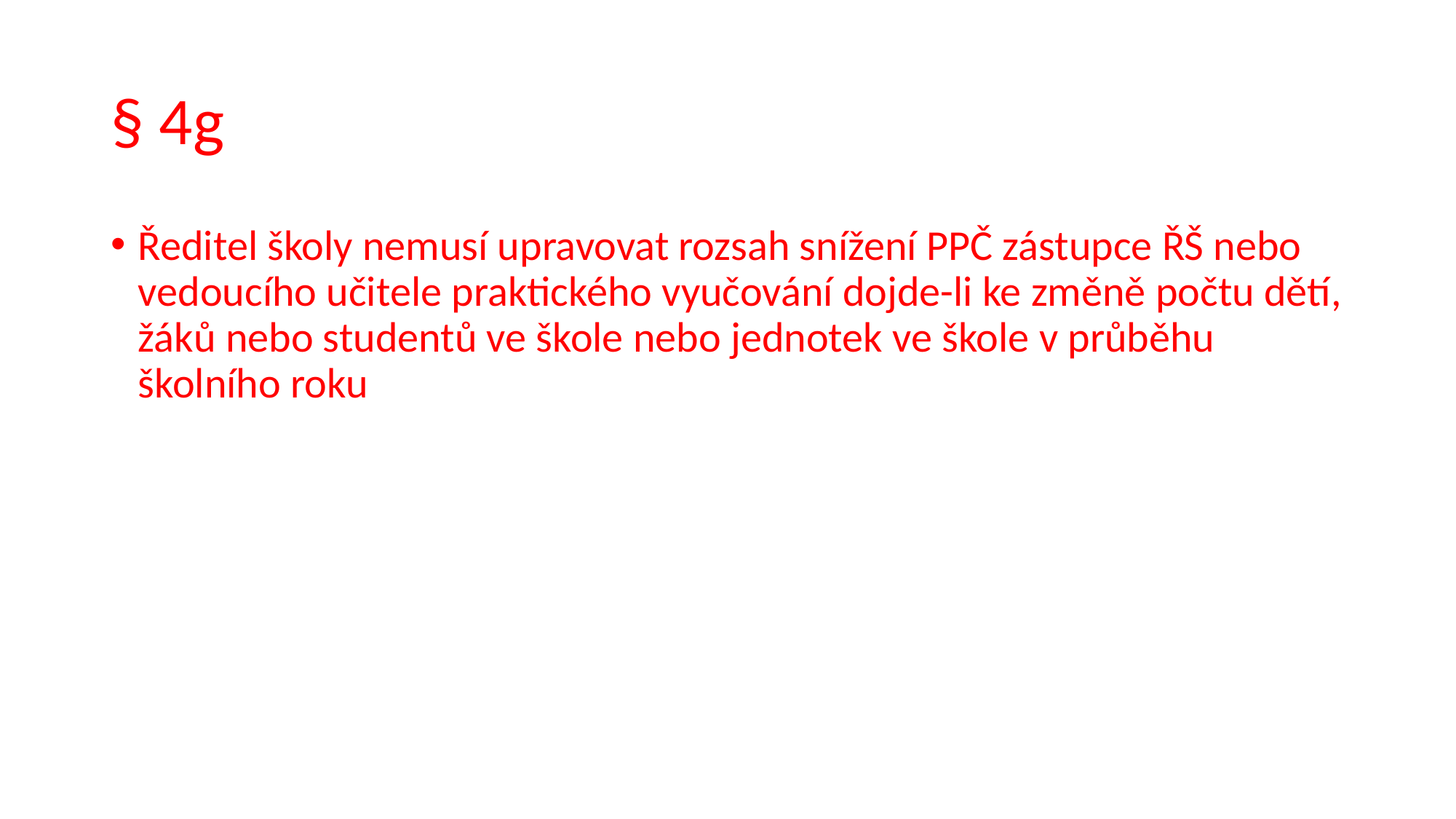

# § 4g
Ředitel školy nemusí upravovat rozsah snížení PPČ zástupce ŘŠ nebo vedoucího učitele praktického vyučování dojde-li ke změně počtu dětí, žáků nebo studentů ve škole nebo jednotek ve škole v průběhu školního roku